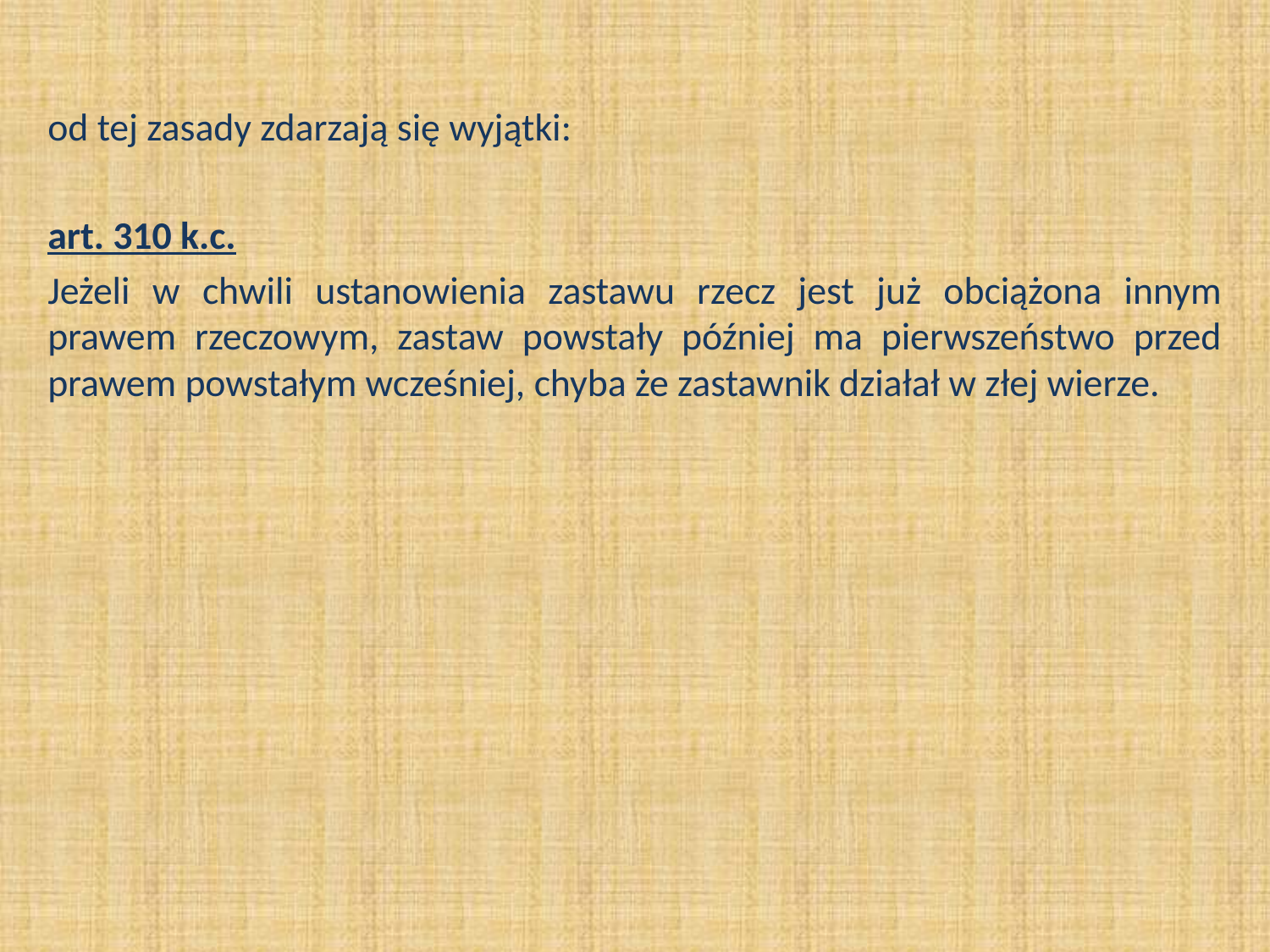

od tej zasady zdarzają się wyjątki:

art. 310 k.c.
Jeżeli w chwili ustanowienia zastawu rzecz jest już obciążona innym prawem rzeczowym, zastaw powstały później ma pierwszeństwo przed prawem powstałym wcześniej, chyba że zastawnik działał w złej wierze.